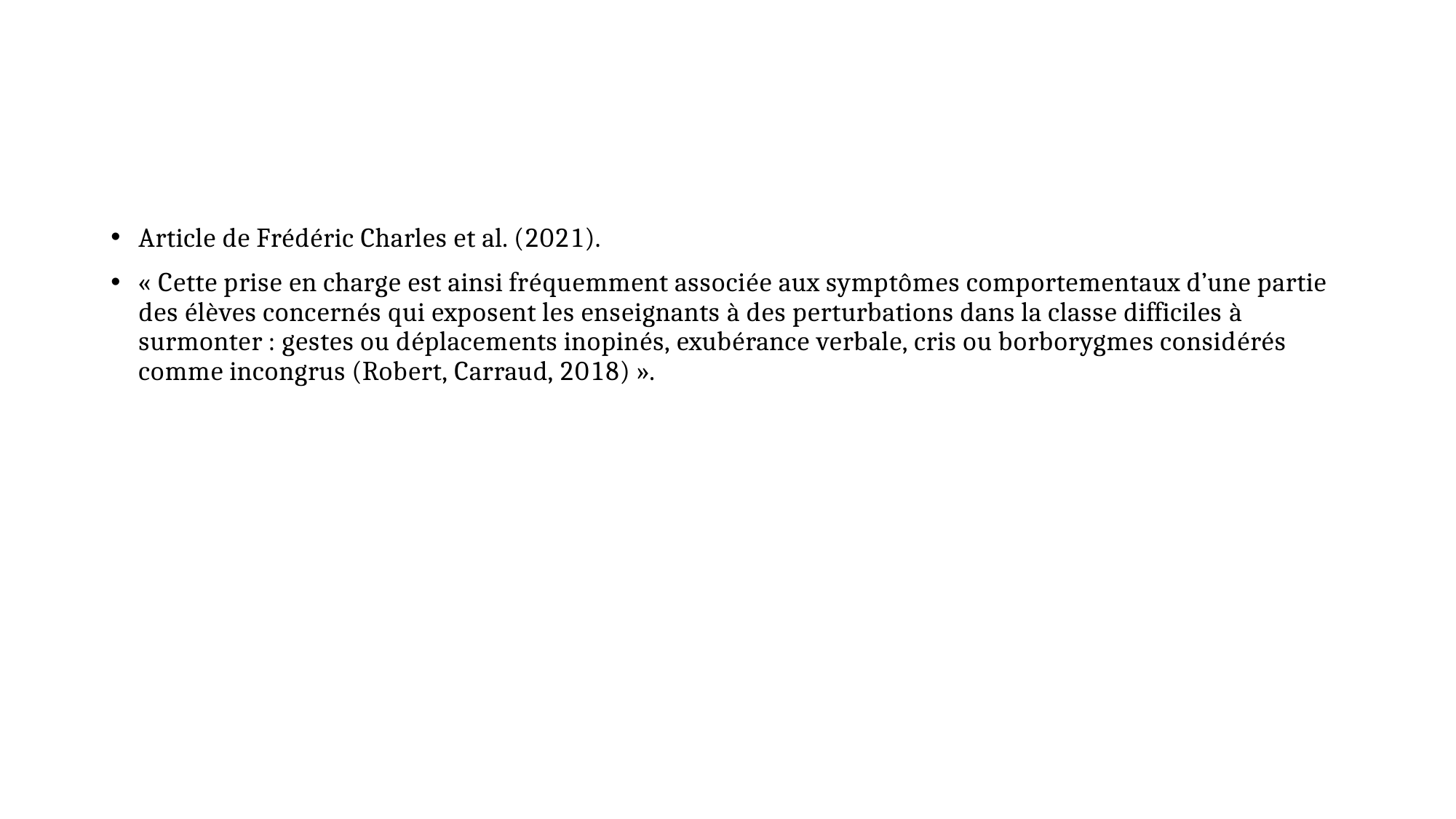

#
Article de Frédéric Charles et al. (2021).
« Cette prise en charge est ainsi fréquemment associée aux symptômes comportementaux d’une partie des élèves concernés qui exposent les enseignants à des perturbations dans la classe difficiles à surmonter : gestes ou déplacements inopinés, exubérance verbale, cris ou borborygmes considérés comme incongrus (Robert, Carraud, 2018) ».